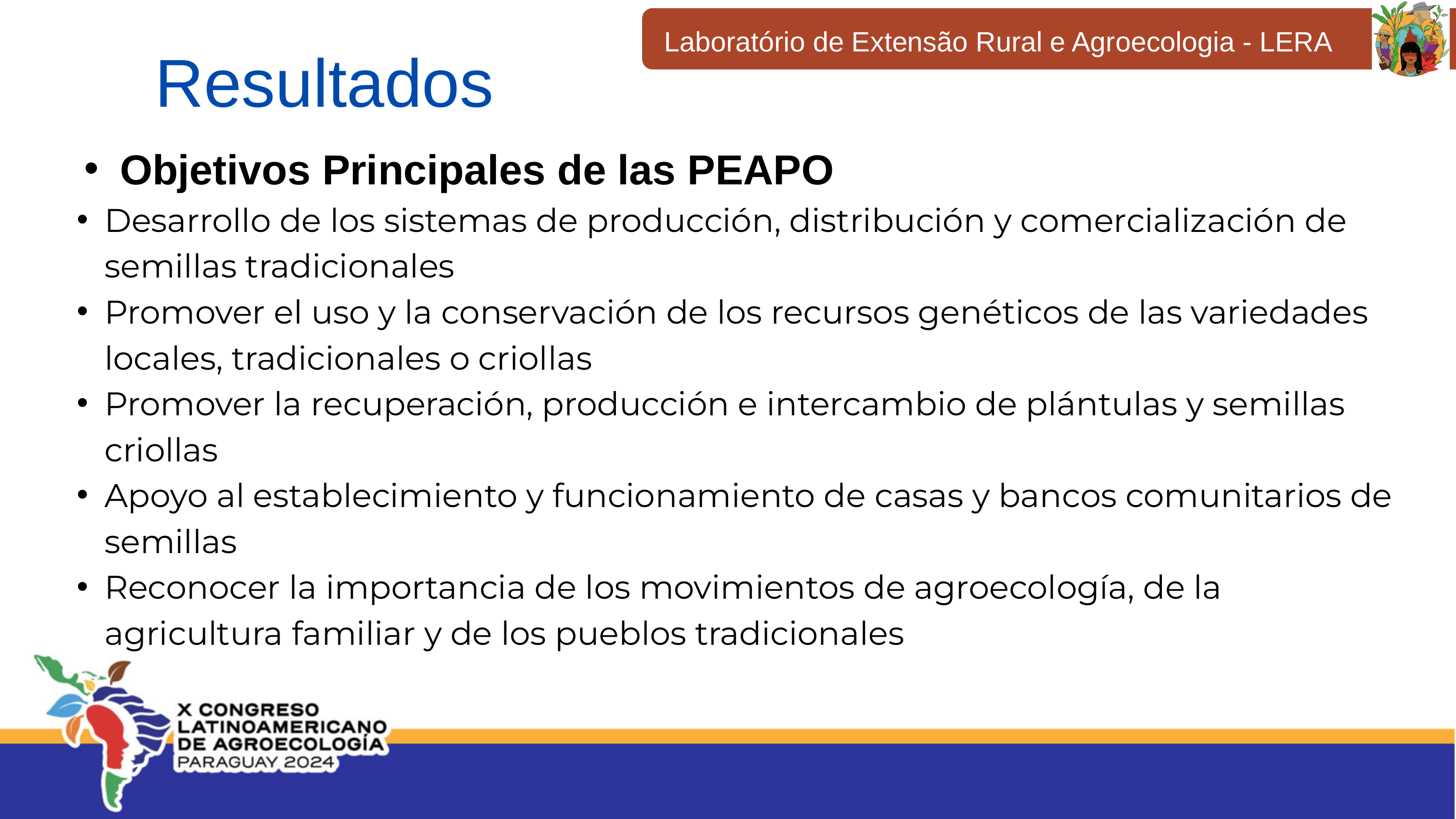

ARROWAI INDUSTRIES
Laboratório de Extensão Rural e Agroecologia - LERA

Resultados
Objetivos Principales de las PEAPO
Desarrollo de los sistemas de producción, distribución y comercialización de semillas tradicionales
Promover el uso y la conservación de los recursos genéticos de las variedades locales, tradicionales o criollas
Promover la recuperación, producción e intercambio de plántulas y semillas criollas
Apoyo al establecimiento y funcionamiento de casas y bancos comunitarios de semillas
Reconocer la importancia de los movimientos de agroecología, de la agricultura familiar y de los pueblos tradicionales